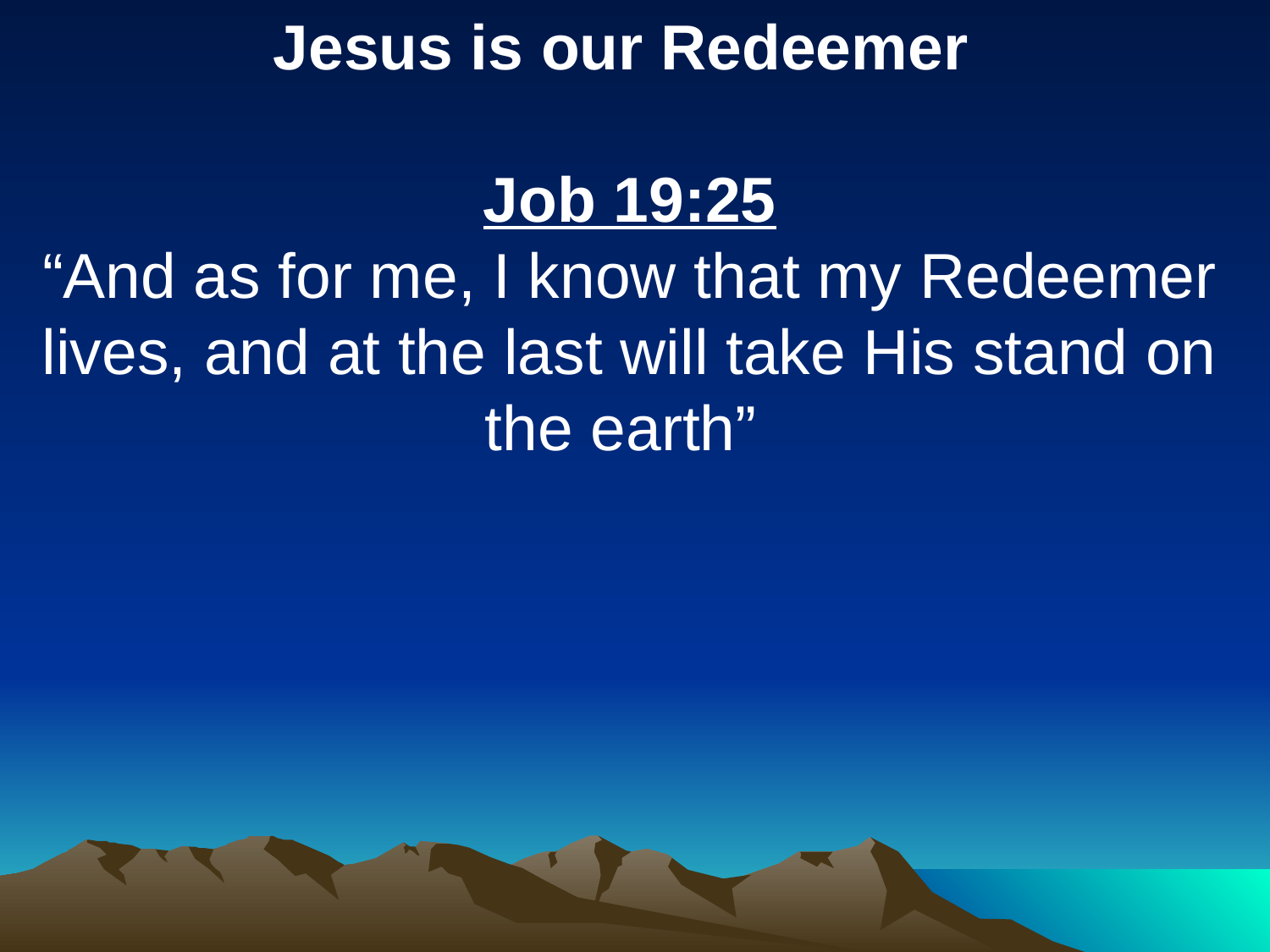

Jesus is our Redeemer

Job 19:25
“And as for me, I know that my Redeemer lives, and at the last will take His stand on the earth”